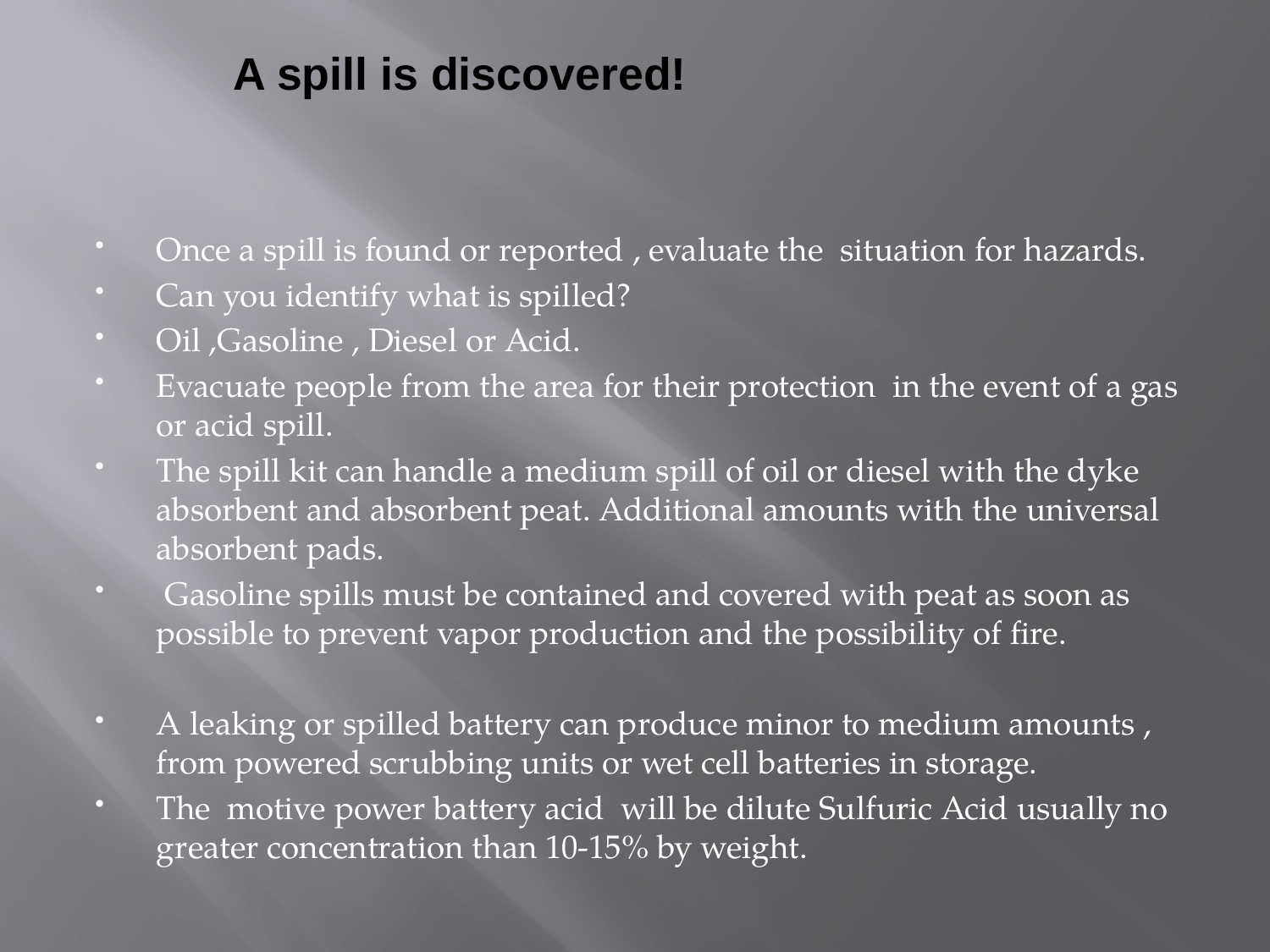

# A spill is discovered!
Once a spill is found or reported , evaluate the  situation for hazards.
Can you identify what is spilled?
Oil ,Gasoline , Diesel or Acid.
Evacuate people from the area for their protection  in the event of a gas or acid spill.
The spill kit can handle a medium spill of oil or diesel with the dyke absorbent and absorbent peat. Additional amounts with the universal absorbent pads.
 Gasoline spills must be contained and covered with peat as soon as possible to prevent vapor production and the possibility of fire.

A leaking or spilled battery can produce minor to medium amounts ,  from powered scrubbing units or wet cell batteries in storage.
The  motive power battery acid  will be dilute Sulfuric Acid usually no greater concentration than 10-15% by weight.